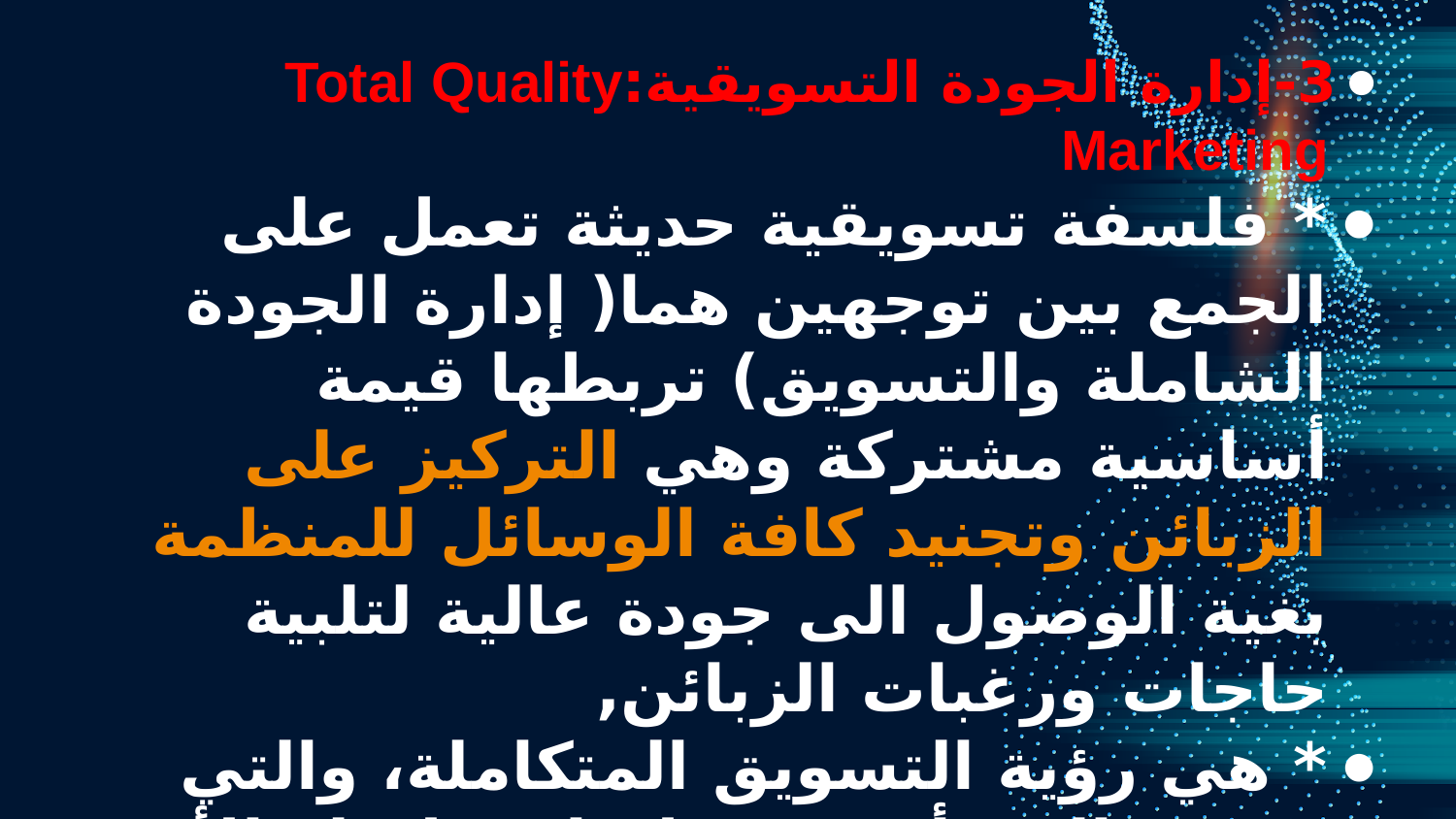

3-إدارة الجودة التسويقية:Total Quality Marketing
* فلسفة تسويقية حديثة تعمل على الجمع بين توجهين هما( إدارة الجودة الشاملة والتسويق) تربطها قيمة أساسية مشتركة وهي التركيز على الزبائن وتجنيد كافة الوسائل للمنظمة بغية الوصول الى جودة عالية لتلبية حاجات ورغبات الزبائن,
* هي رؤية التسويق المتكاملة، والتي تسعى الى تأسيس علاقات طويلة الأمد مع الزبائن عن طريق خلق قيمة مضافة لإرضاء حاجات الزبائن في كل مرة ومن المرة الأولى,